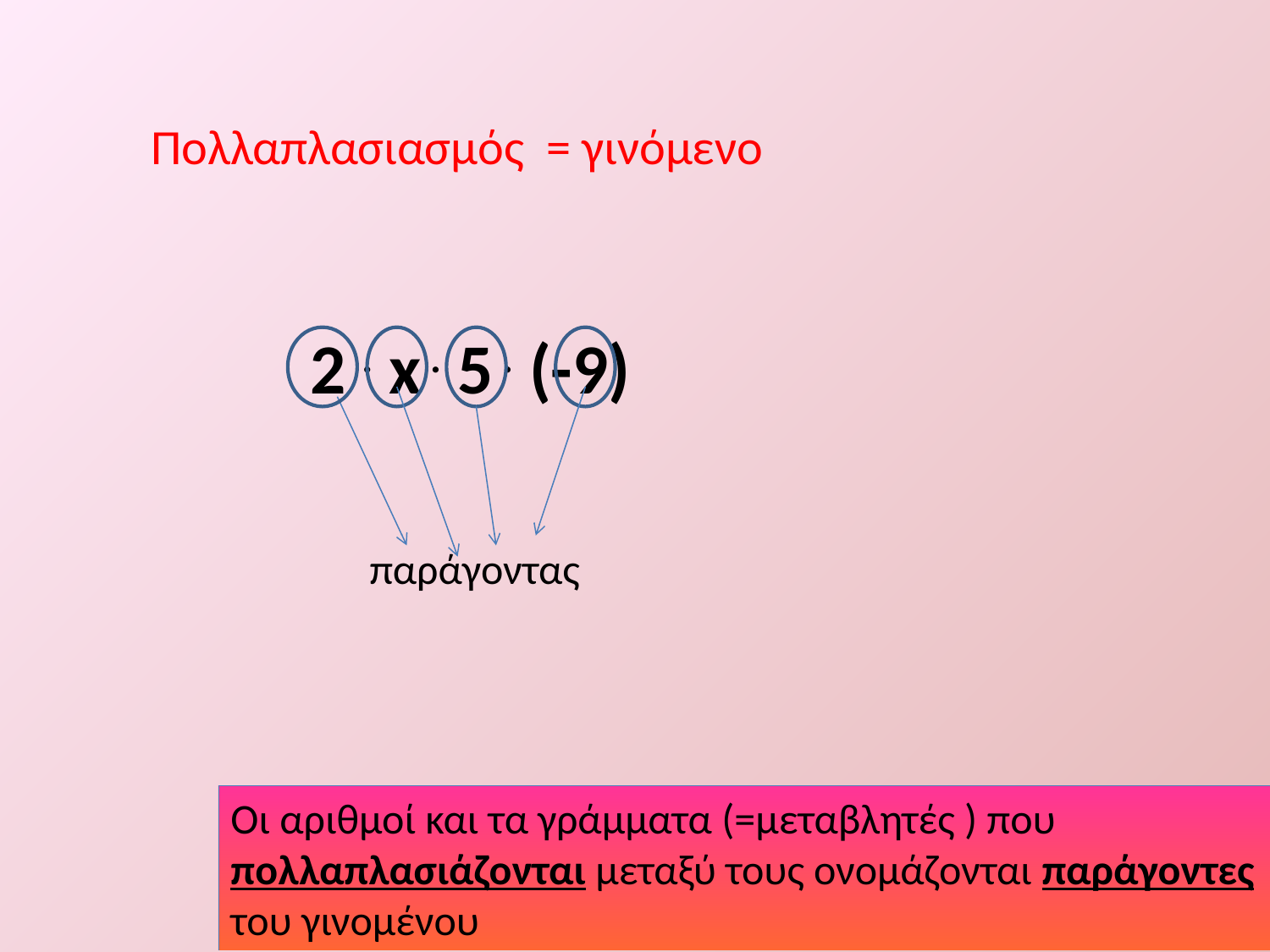

Πολλαπλασιασμός  = γινόμενο
2 . x . 5 . (-9)

παράγοντας
Οι αριθμοί και τα γράμματα (=μεταβλητές ) που πολλαπλασιάζονται μεταξύ τους ονομάζονται παράγοντες του γινομένου